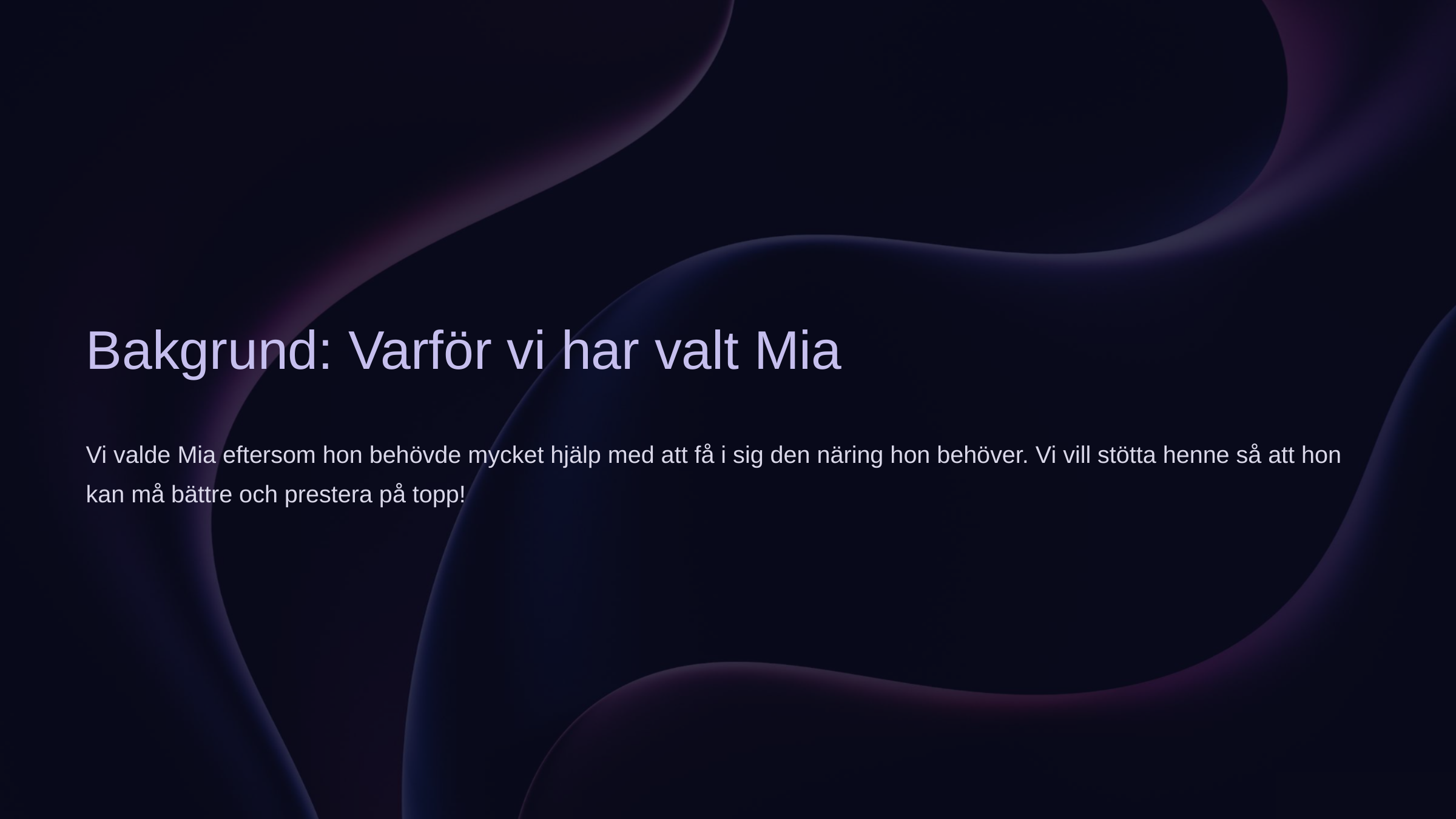

Bakgrund: Varför vi har valt Mia
Vi valde Mia eftersom hon behövde mycket hjälp med att få i sig den näring hon behöver. Vi vill stötta henne så att hon kan må bättre och prestera på topp!